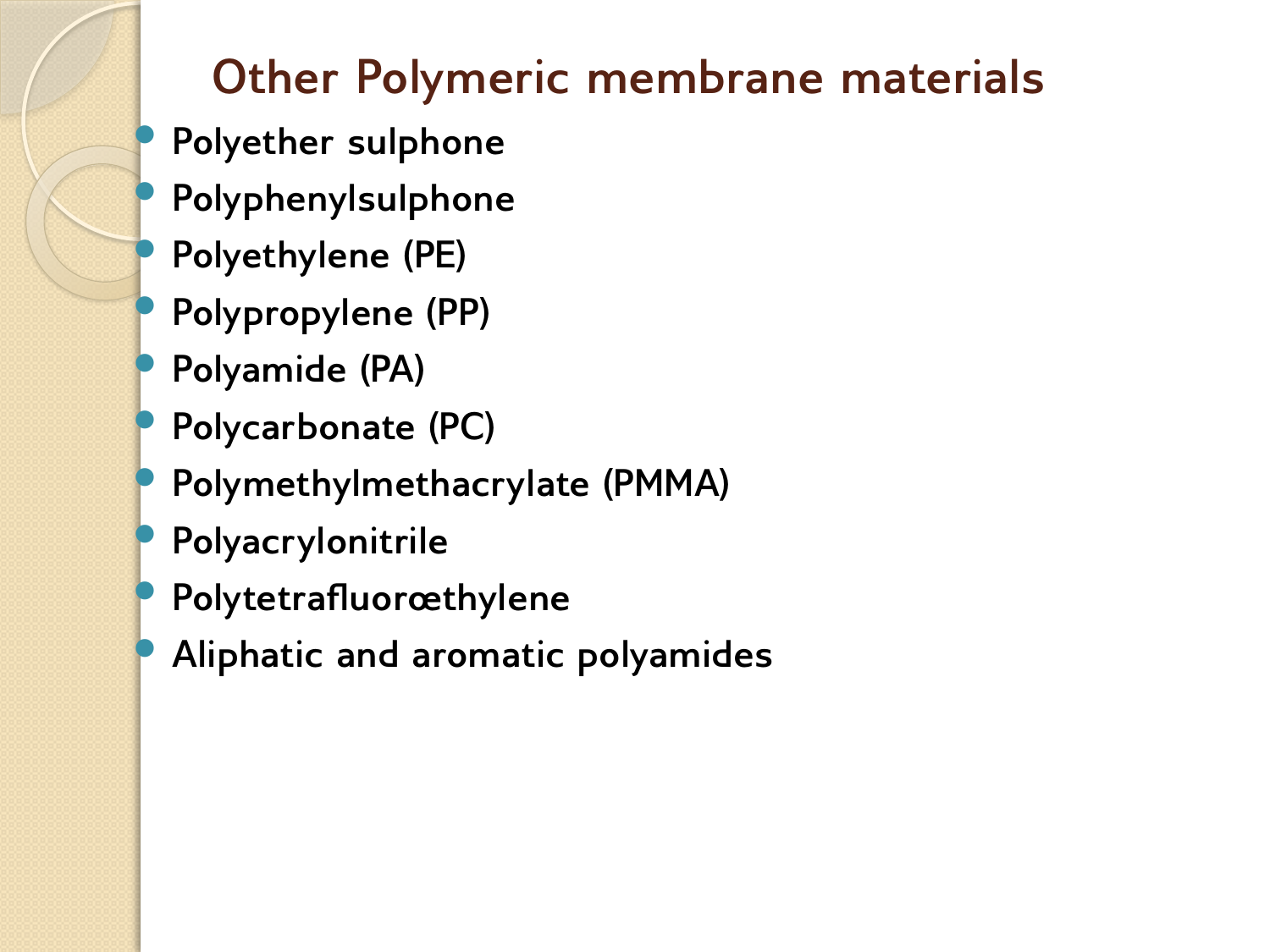

# Other Polymeric membrane materials
Polyether sulphone
Polyphenylsulphone
Polyethylene (PE)
Polypropylene (PP)
Polyamide (PA)
Polycarbonate (PC)
Polymethylmethacrylate (PMMA)
Polyacrylonitrile
Polytetrafluoroethylene
Aliphatic and aromatic polyamides